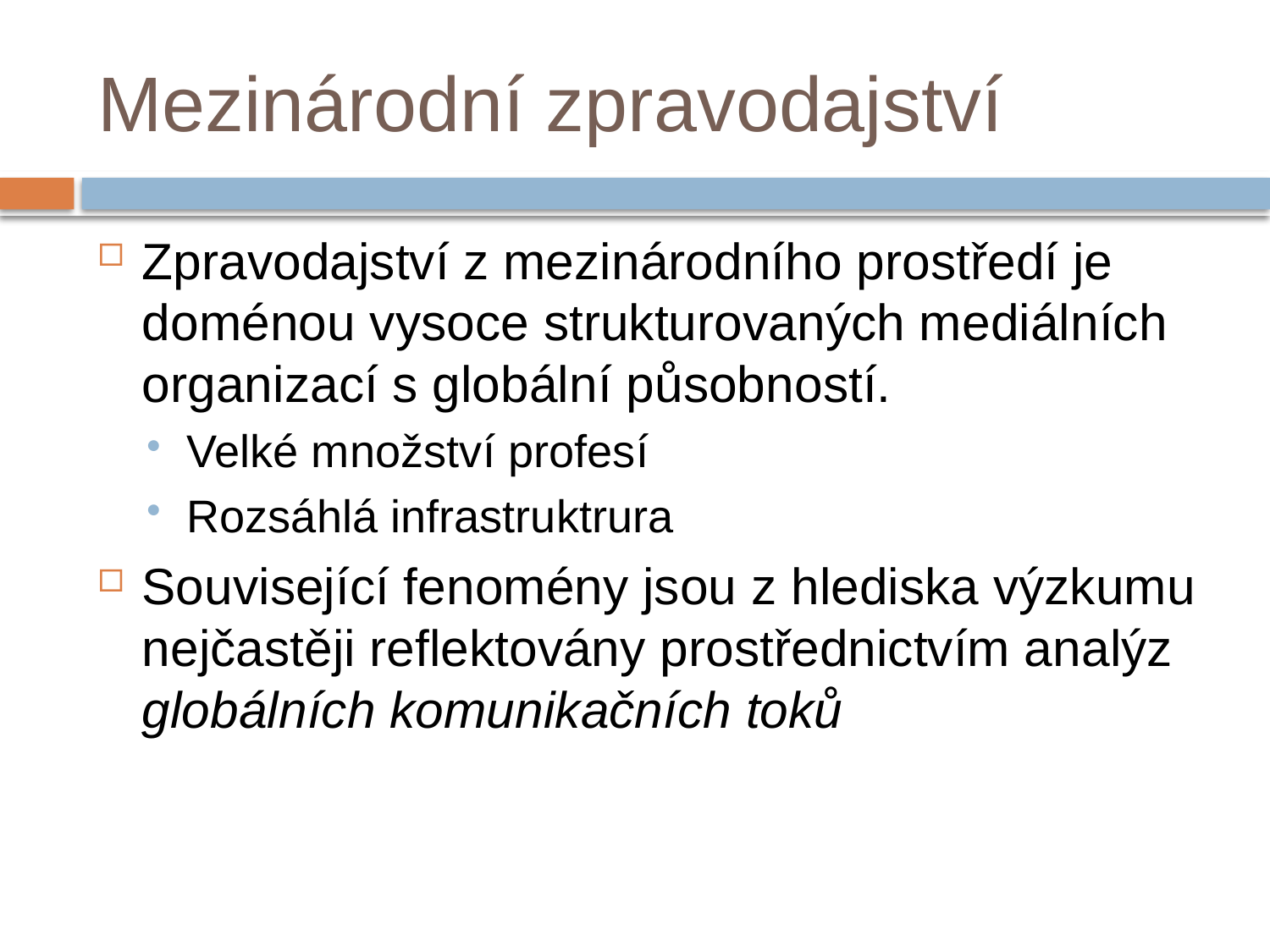

# Mezinárodní zpravodajství
Zpravodajství z mezinárodního prostředí je doménou vysoce strukturovaných mediálních organizací s globální působností.
Velké množství profesí
Rozsáhlá infrastruktrura
Související fenomény jsou z hlediska výzkumu nejčastěji reflektovány prostřednictvím analýz globálních komunikačních toků